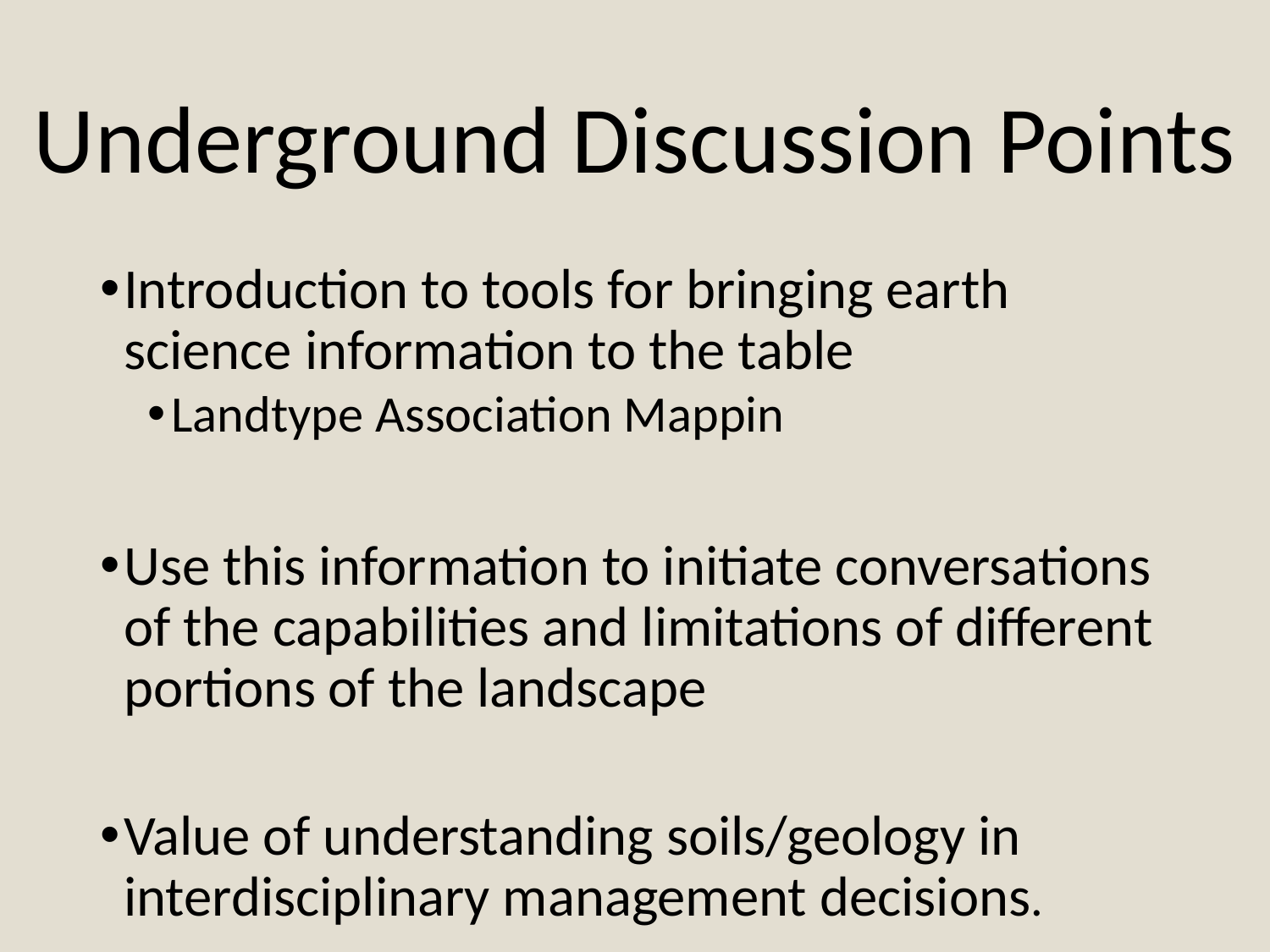

# Underground Discussion Points
Introduction to tools for bringing earth science information to the table
Landtype Association Mappin

Use this information to initiate conversations of the capabilities and limitations of different portions of the landscape

Value of understanding soils/geology in interdisciplinary management decisions.